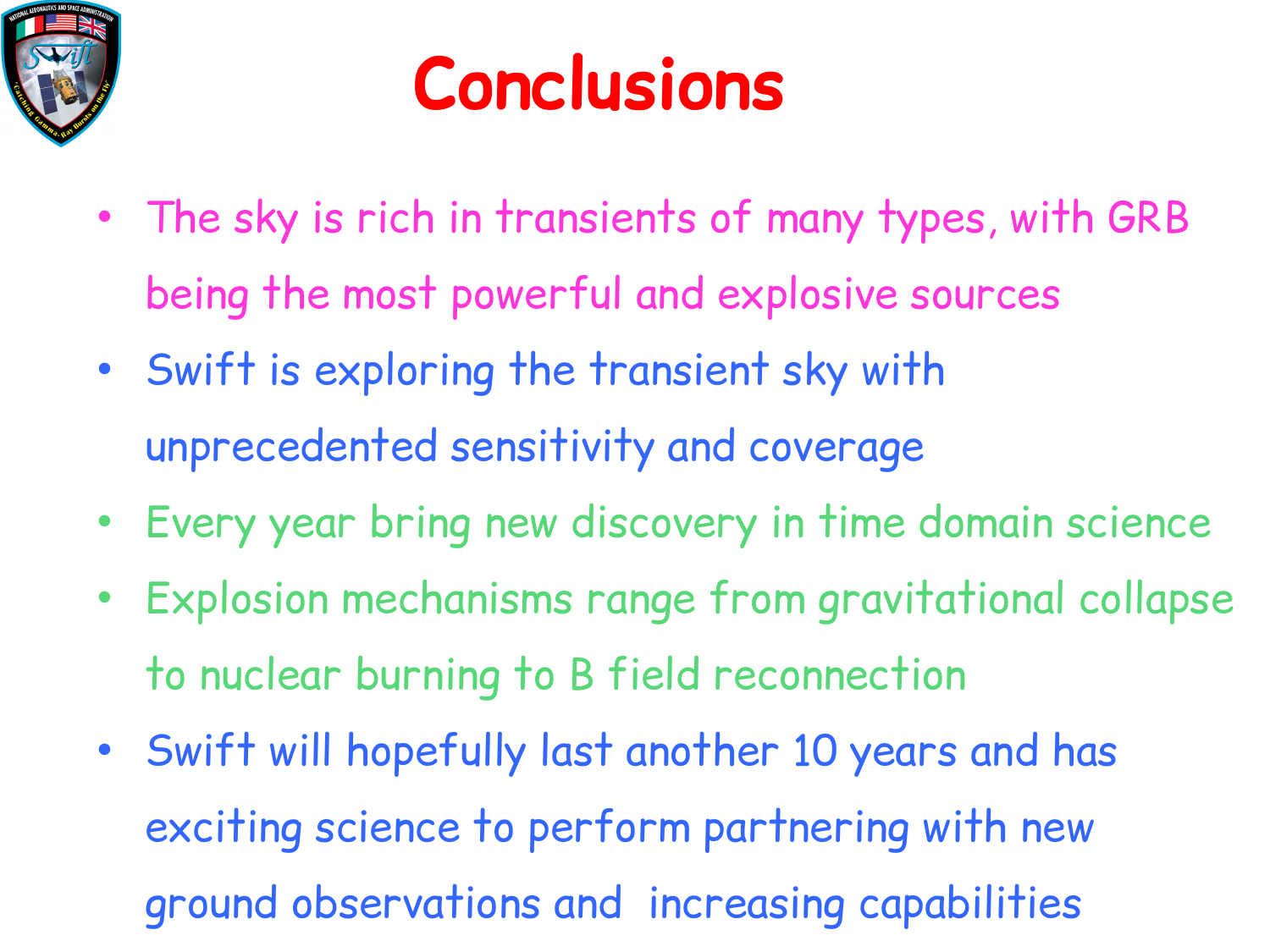

Conclusions
The sky is rich in transients of many types, with GRB being the most powerful and explosive sources
Swift is exploring the transient sky with unprecedented sensitivity and coverage
Every year bring new discovery in time domain science
Explosion mechanisms range from gravitational collapse to nuclear burning to B field reconnection
Swift will hopefully last another 10 years and has exciting science to perform partnering with new ground observations and  increasing capabilities